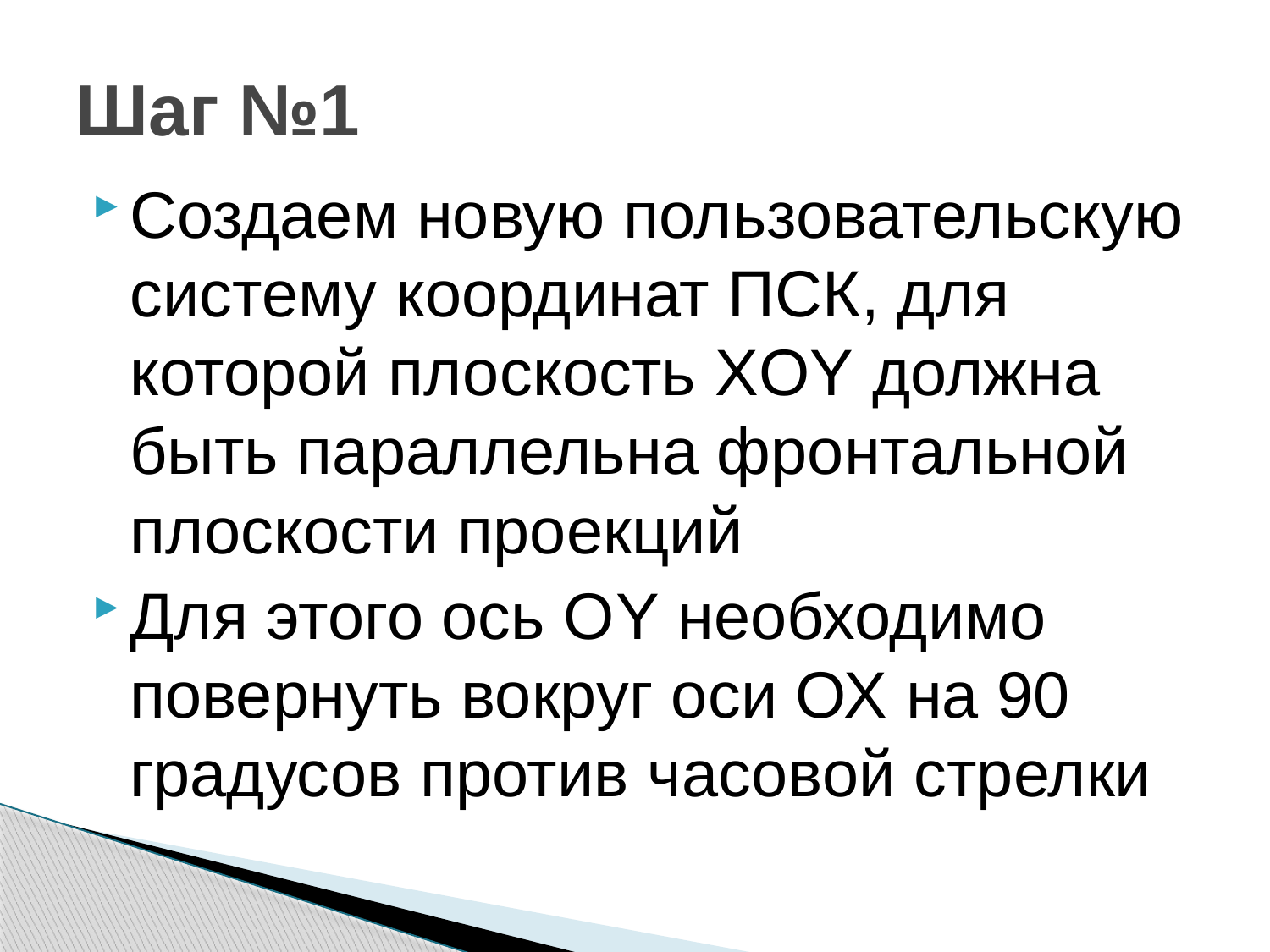

# Шаг №1
Создаем новую пользовательскую систему координат ПСК, для которой плоскость XOY должна быть параллельна фронтальной плоскости проекций
Для этого ось ОY необходимо повернуть вокруг оси ОХ на 90 градусов против часовой стрелки